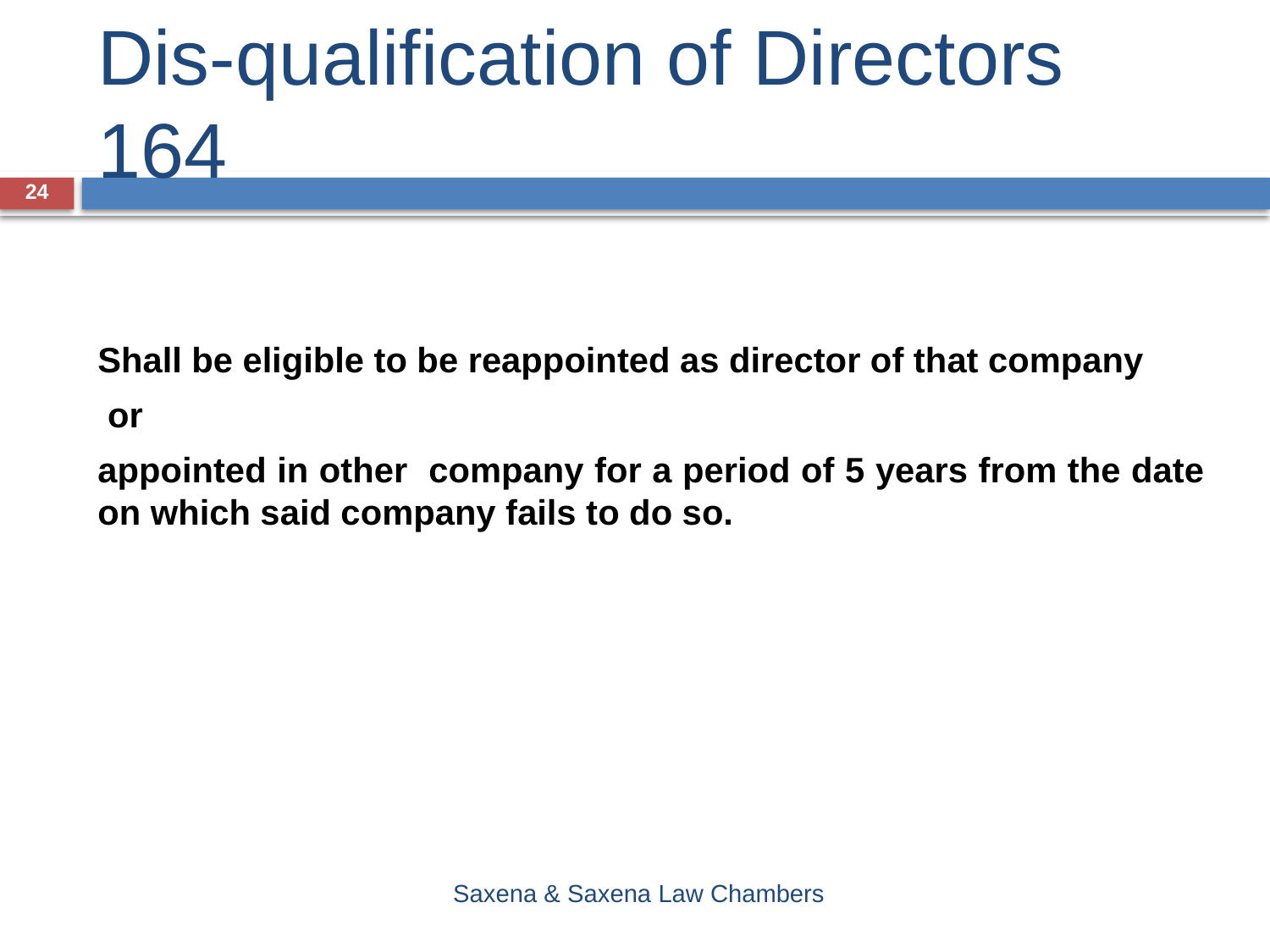

# Dis-qualification of Directors 164
24

Shall be eligible to be reappointed as director of that company
 or
appointed in other  company for a period of 5 years from the date on which said company fails to do so.

Saxena & Saxena Law Chambers